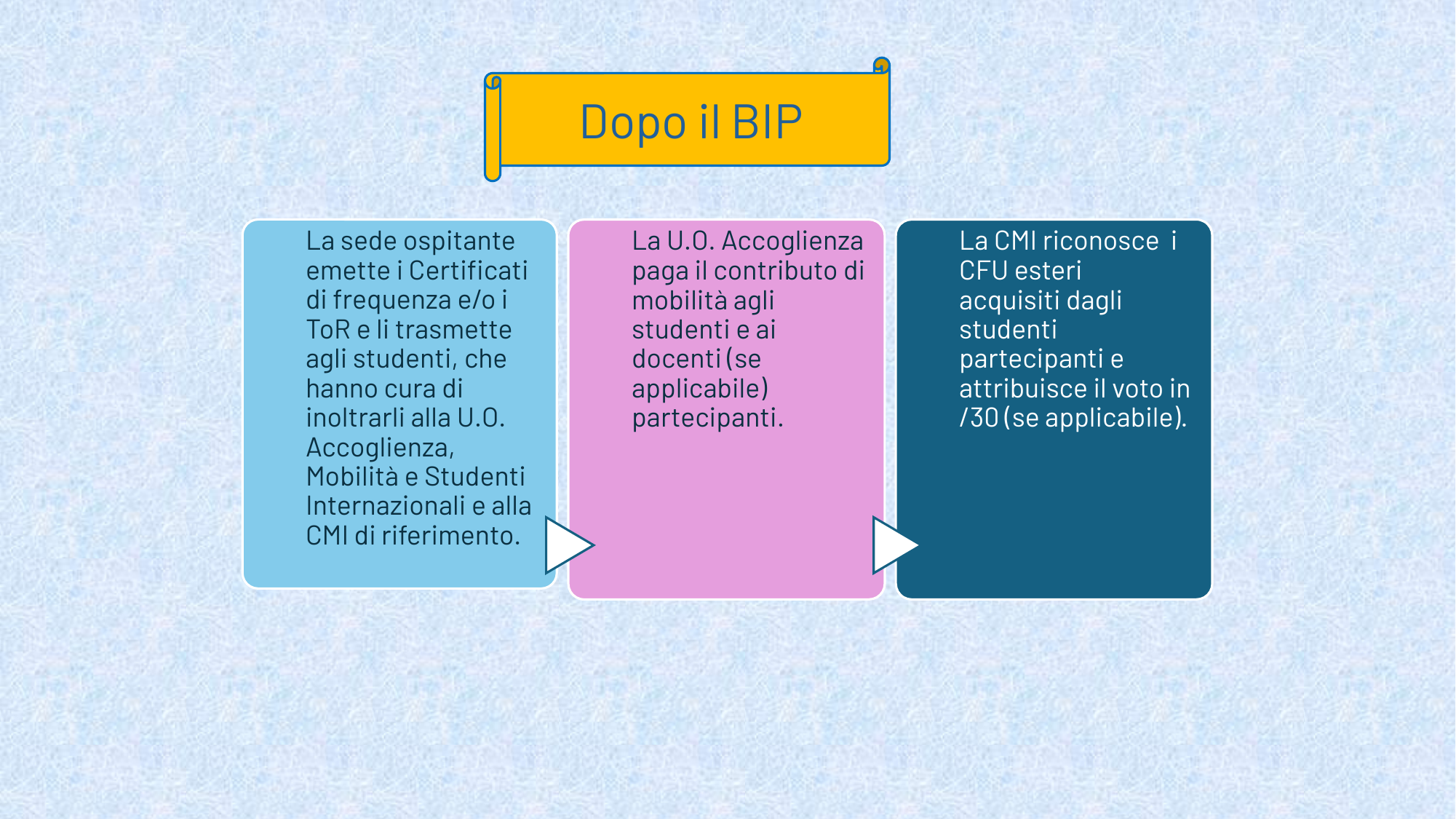

Dopo il BIP

La sede ospitante emette i Certificati di frequenza e/o i ToR e li trasmette agli studenti, che hanno cura di inoltrarli alla U.O. Accoglienza, Mobilità e Studenti Internazionali e alla CMI di riferimento.

La U.O. Accoglienza paga il contributo di mobilità agli studenti e ai docenti (se applicabile) partecipanti.

La CMI riconosce  i CFU esteri  acquisiti dagli studenti partecipanti e attribuisce il voto in /30 (se applicabile).